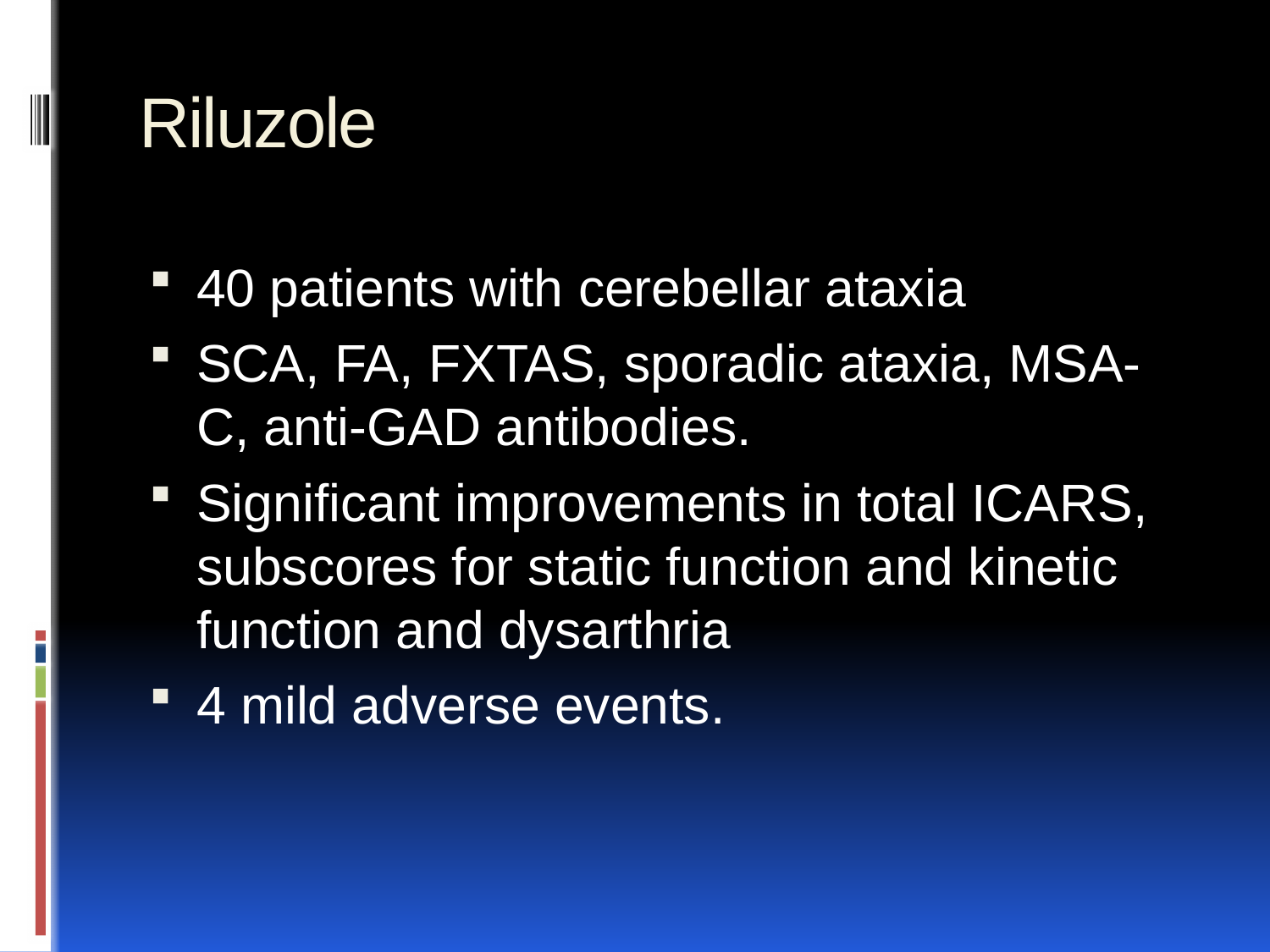

# Riluzole
40 patients with cerebellar ataxia
SCA, FA, FXTAS, sporadic ataxia, MSA-C, anti-GAD antibodies.
Significant improvements in total ICARS, subscores for static function and kinetic function and dysarthria
4 mild adverse events.